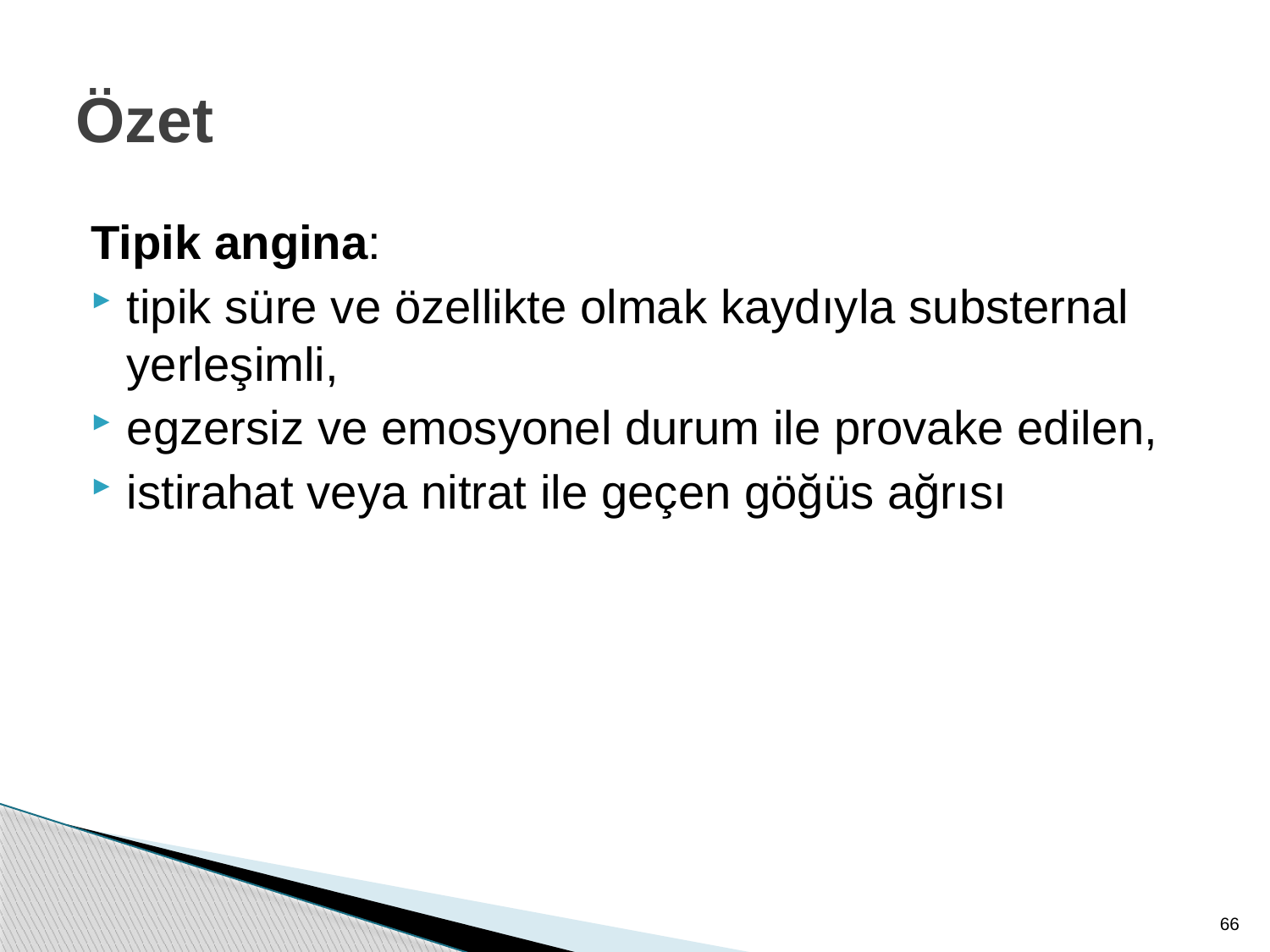

# Özet
Tipik angina:
tipik süre ve özellikte olmak kaydıyla substernal yerleşimli,
egzersiz ve emosyonel durum ile provake edilen,
istirahat veya nitrat ile geçen göğüs ağrısı

66